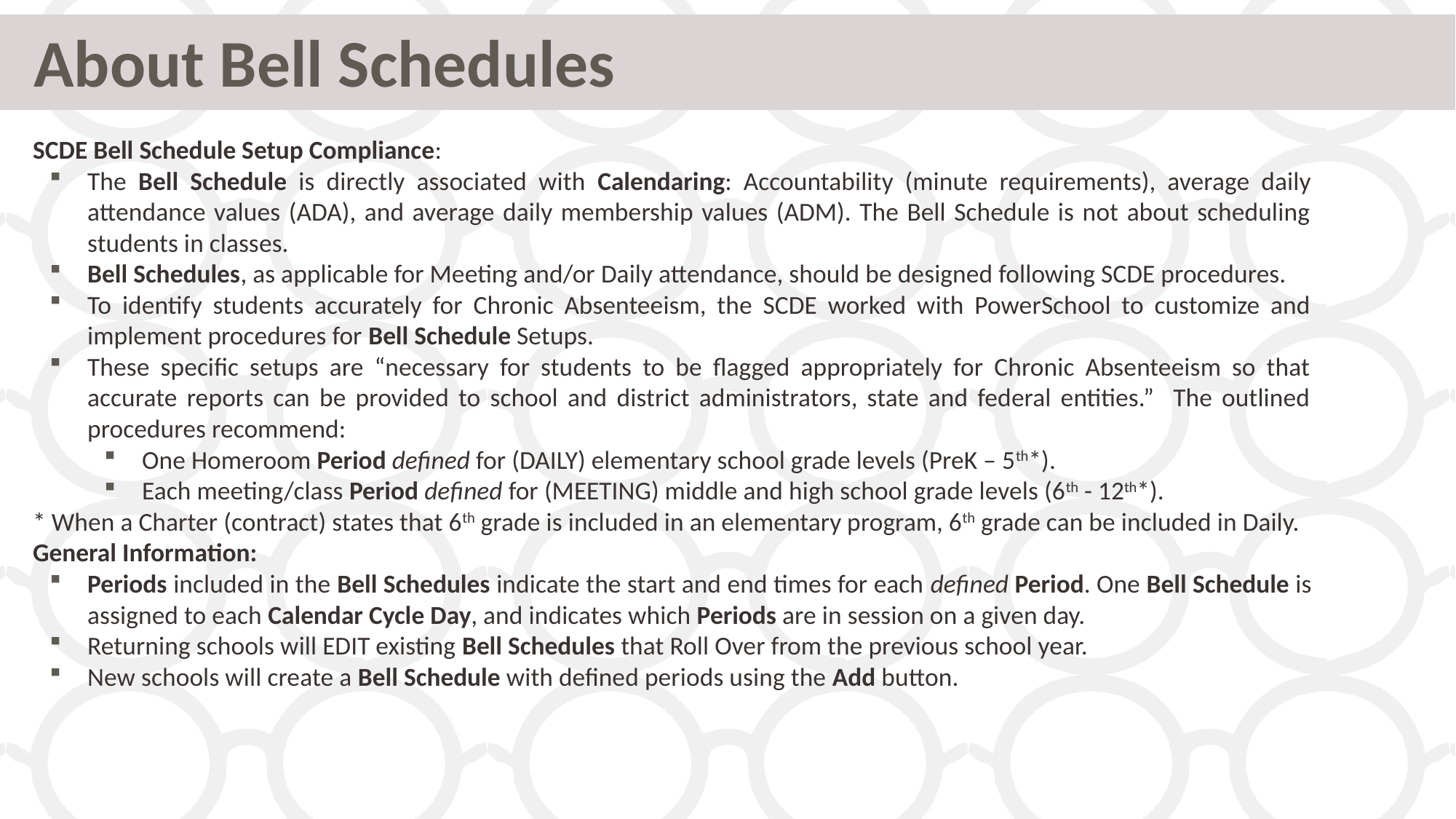

About Bell Schedules
SCDE Bell Schedule Setup Compliance:
The Bell Schedule is directly associated with Calendaring: Accountability (minute requirements), average daily attendance values (ADA), and average daily membership values (ADM). The Bell Schedule is not about scheduling students in classes.
Bell Schedules, as applicable for Meeting and/or Daily attendance, should be designed following SCDE procedures.
To identify students accurately for Chronic Absenteeism, the SCDE worked with PowerSchool to customize and implement procedures for Bell Schedule Setups.
These specific setups are “necessary for students to be flagged appropriately for Chronic Absenteeism so that accurate reports can be provided to school and district administrators, state and federal entities.”  The outlined procedures recommend:
One Homeroom Period defined for (DAILY) elementary school grade levels (PreK – 5th*).
Each meeting/class Period defined for (MEETING) middle and high school grade levels (6th - 12th*).
* When a Charter (contract) states that 6th grade is included in an elementary program, 6th grade can be included in Daily.
General Information:
Periods included in the Bell Schedules indicate the start and end times for each defined Period. One Bell Schedule is assigned to each Calendar Cycle Day, and indicates which Periods are in session on a given day.
Returning schools will EDIT existing Bell Schedules that Roll Over from the previous school year.
New schools will create a Bell Schedule with defined periods using the Add button.